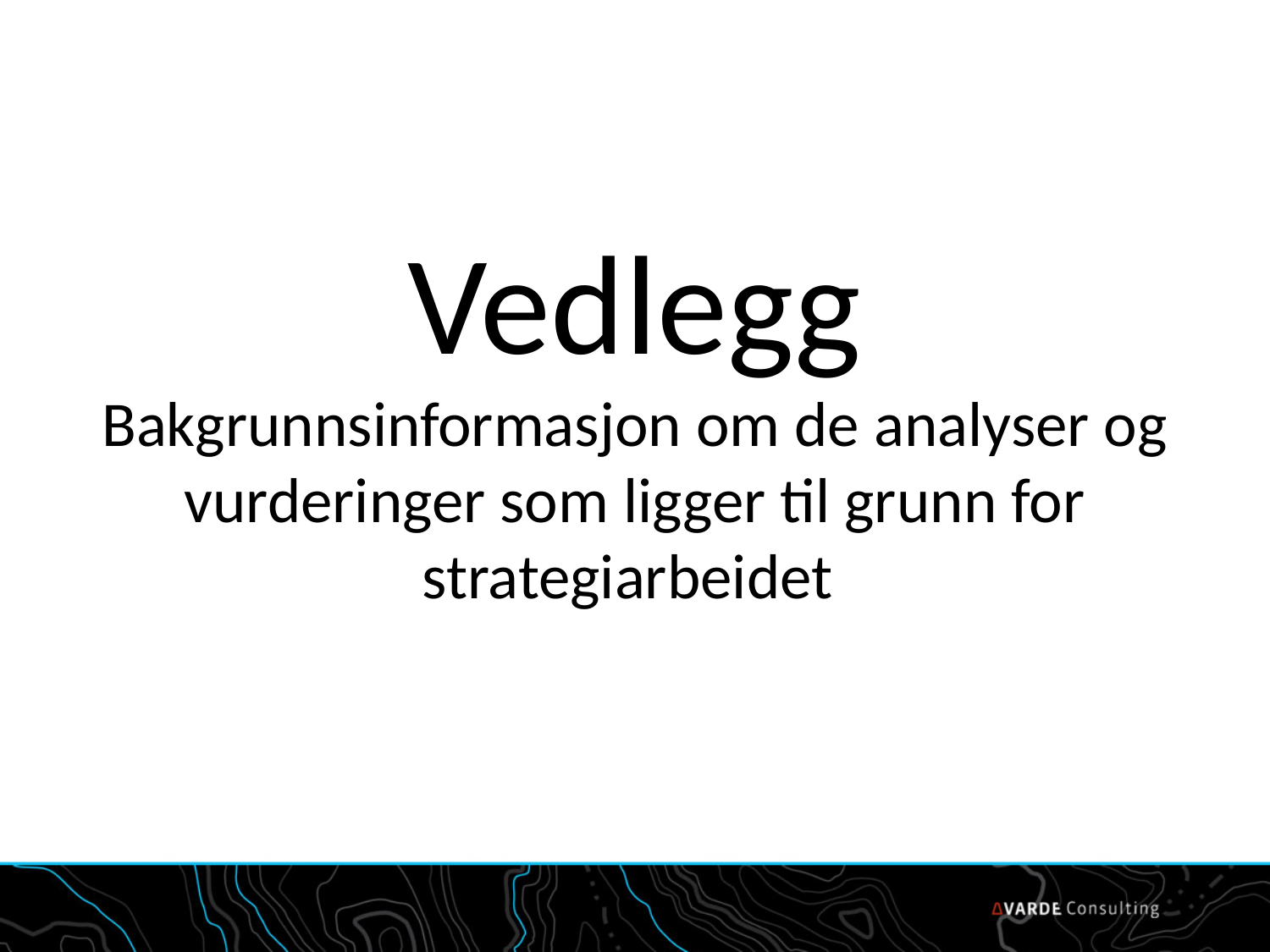

# Vedlegg Bakgrunnsinformasjon om de analyser og vurderinger som ligger til grunn for strategiarbeidet